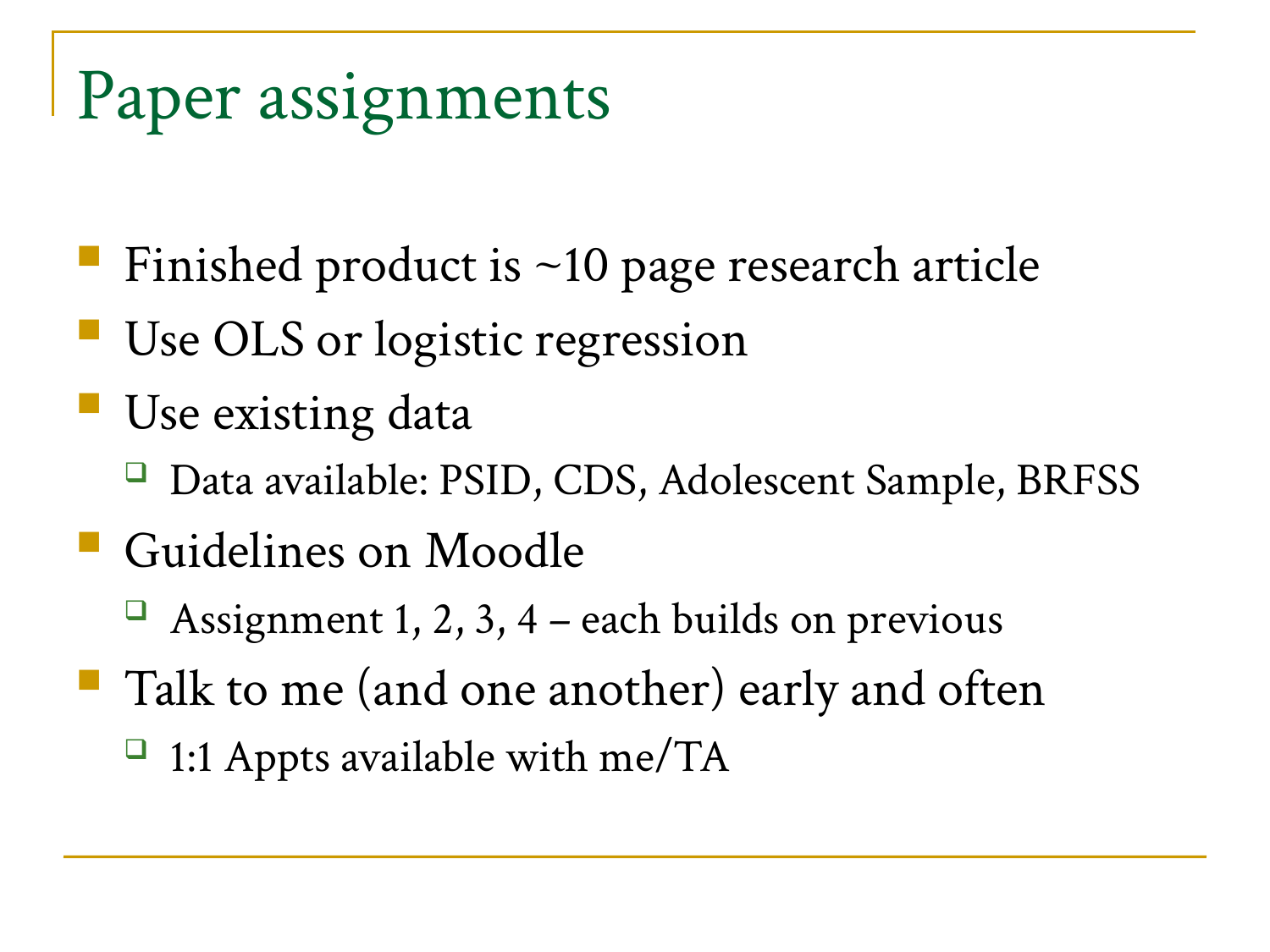

# Paper assignments
Finished product is ~10 page research article
Use OLS or logistic regression
Use existing data
Data available: PSID, CDS, Adolescent Sample, BRFSS
Guidelines on Moodle
Assignment 1, 2, 3, 4 – each builds on previous
Talk to me (and one another) early and often
1:1 Appts available with me/TA